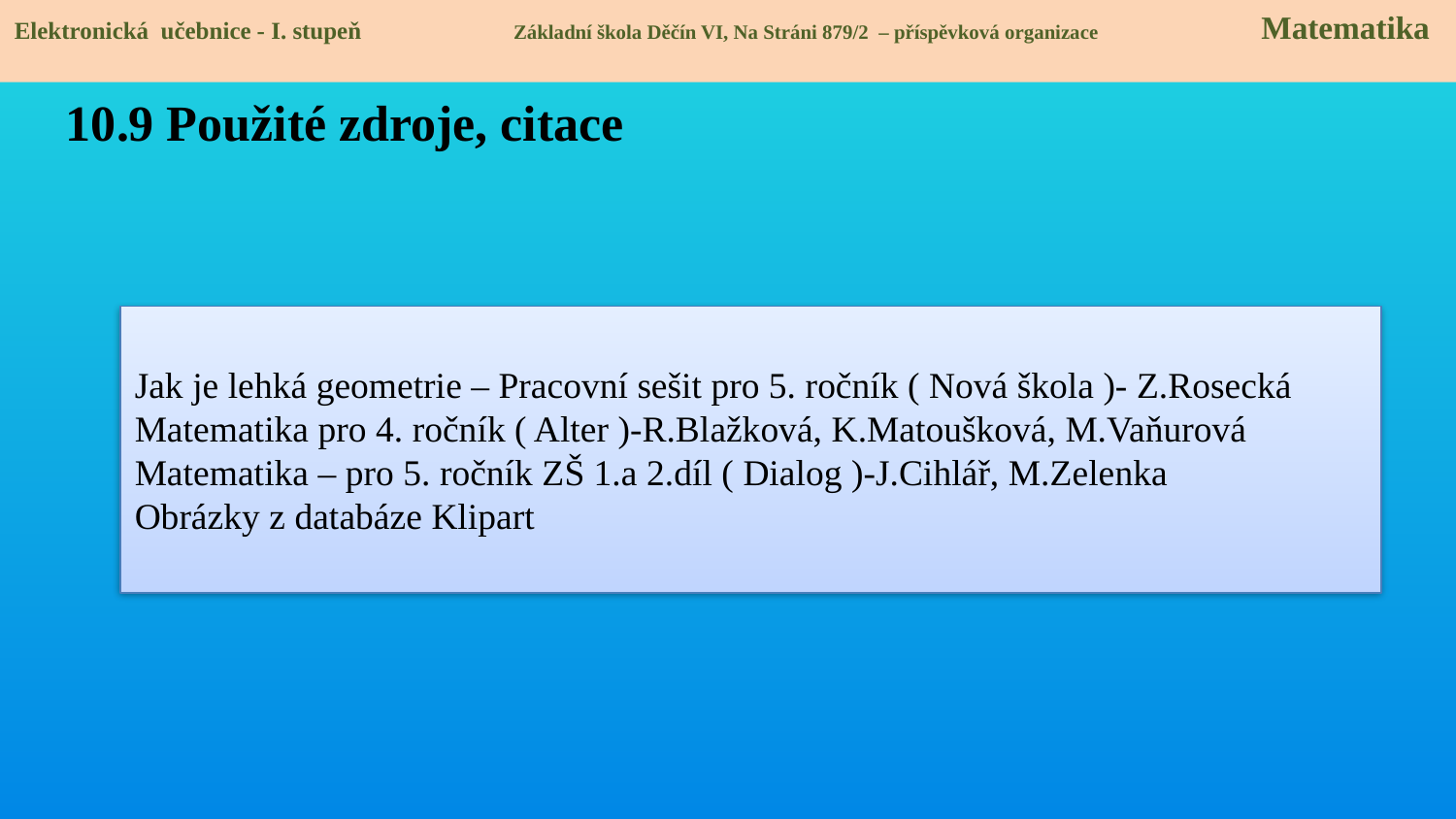

Elektronická  učebnice - I. stupeň                         Základní škola Děčín VI, Na Stráni 879/2  – příspěvková organizace                                Matematika
10.9 Použité zdroje, citace
Jak je lehká geometrie – Pracovní sešit pro 5. ročník ( Nová škola )- Z.Rosecká
Matematika pro 4. ročník ( Alter )-R.Blažková, K.Matoušková, M.Vaňurová
Matematika – pro 5. ročník ZŠ 1.a 2.díl ( Dialog )-J.Cihlář, M.Zelenka
Obrázky z databáze Klipart